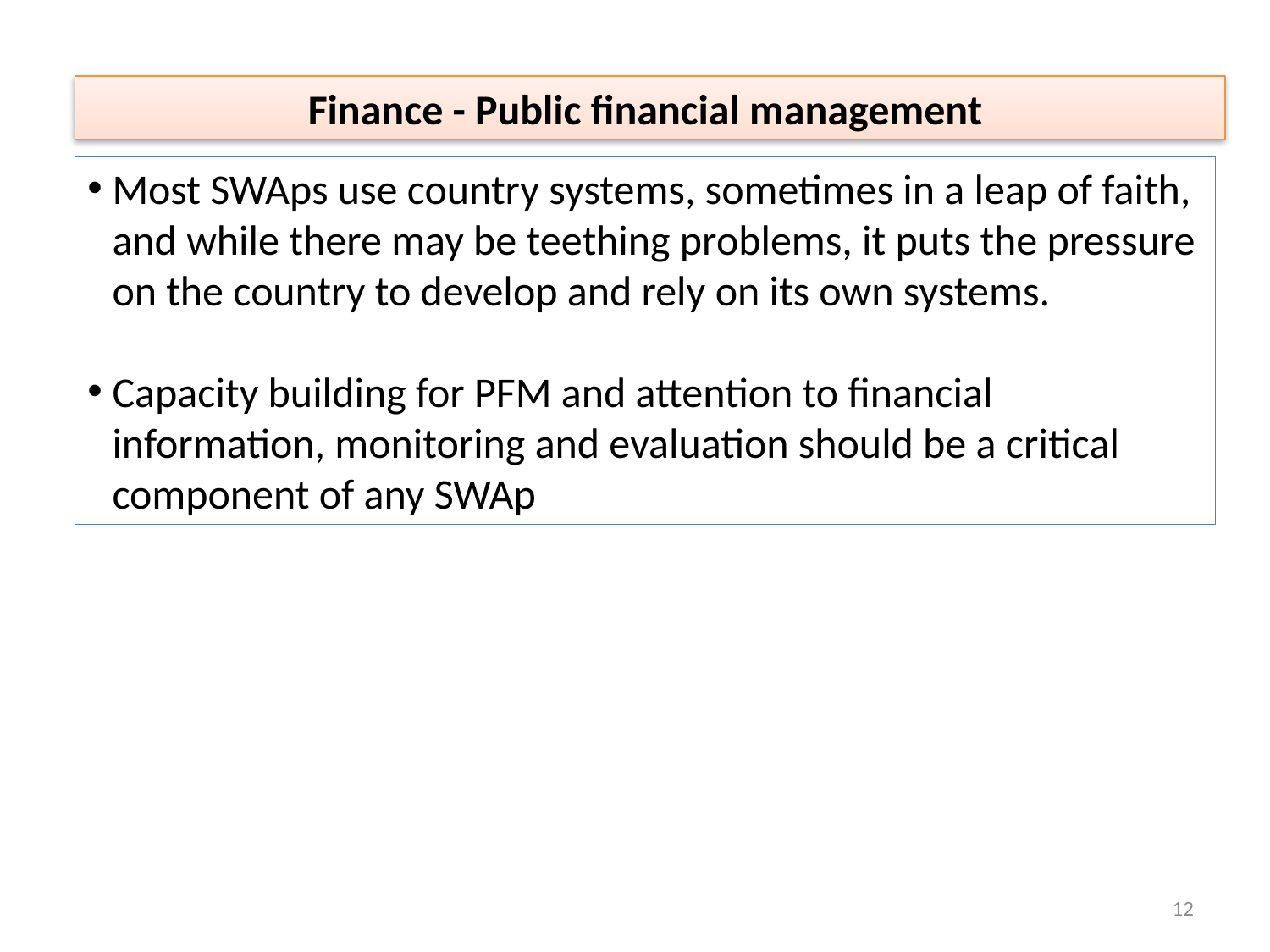

Finance - Public financial management
Most SWAps use country systems, sometimes in a leap of faith, and while there may be teething problems, it puts the pressure on the country to develop and rely on its own systems.

Capacity building for PFM and attention to financial information, monitoring and evaluation should be a critical component of any SWAp
12